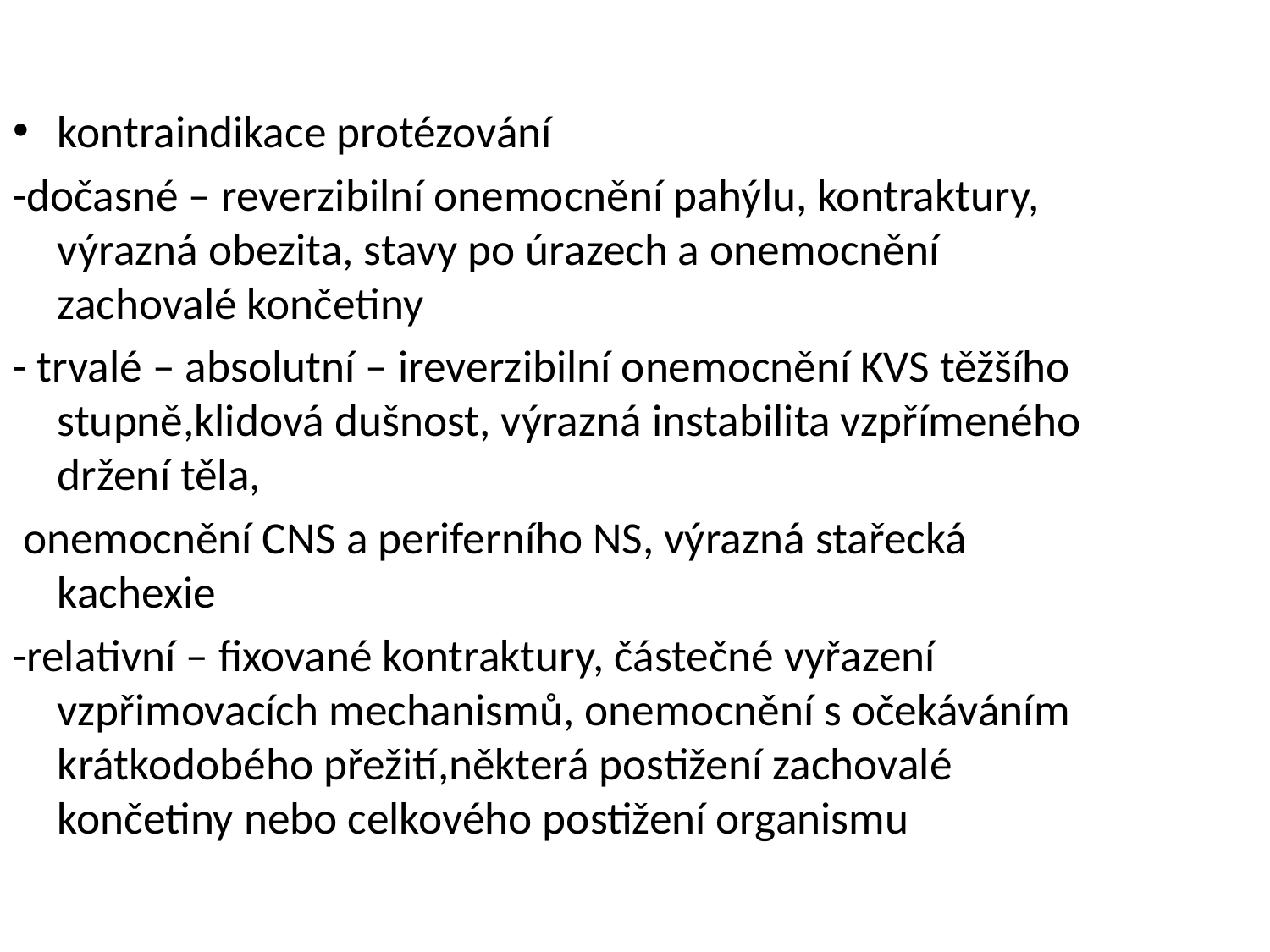

kontraindikace protézování
-dočasné – reverzibilní onemocnění pahýlu, kontraktury, výrazná obezita, stavy po úrazech a onemocnění zachovalé končetiny
- trvalé – absolutní – ireverzibilní onemocnění KVS těžšího stupně,klidová dušnost, výrazná instabilita vzpřímeného držení těla,
 onemocnění CNS a periferního NS, výrazná stařecká kachexie
-relativní – fixované kontraktury, částečné vyřazení vzpřimovacích mechanismů, onemocnění s očekáváním krátkodobého přežití,některá postižení zachovalé končetiny nebo celkového postižení organismu